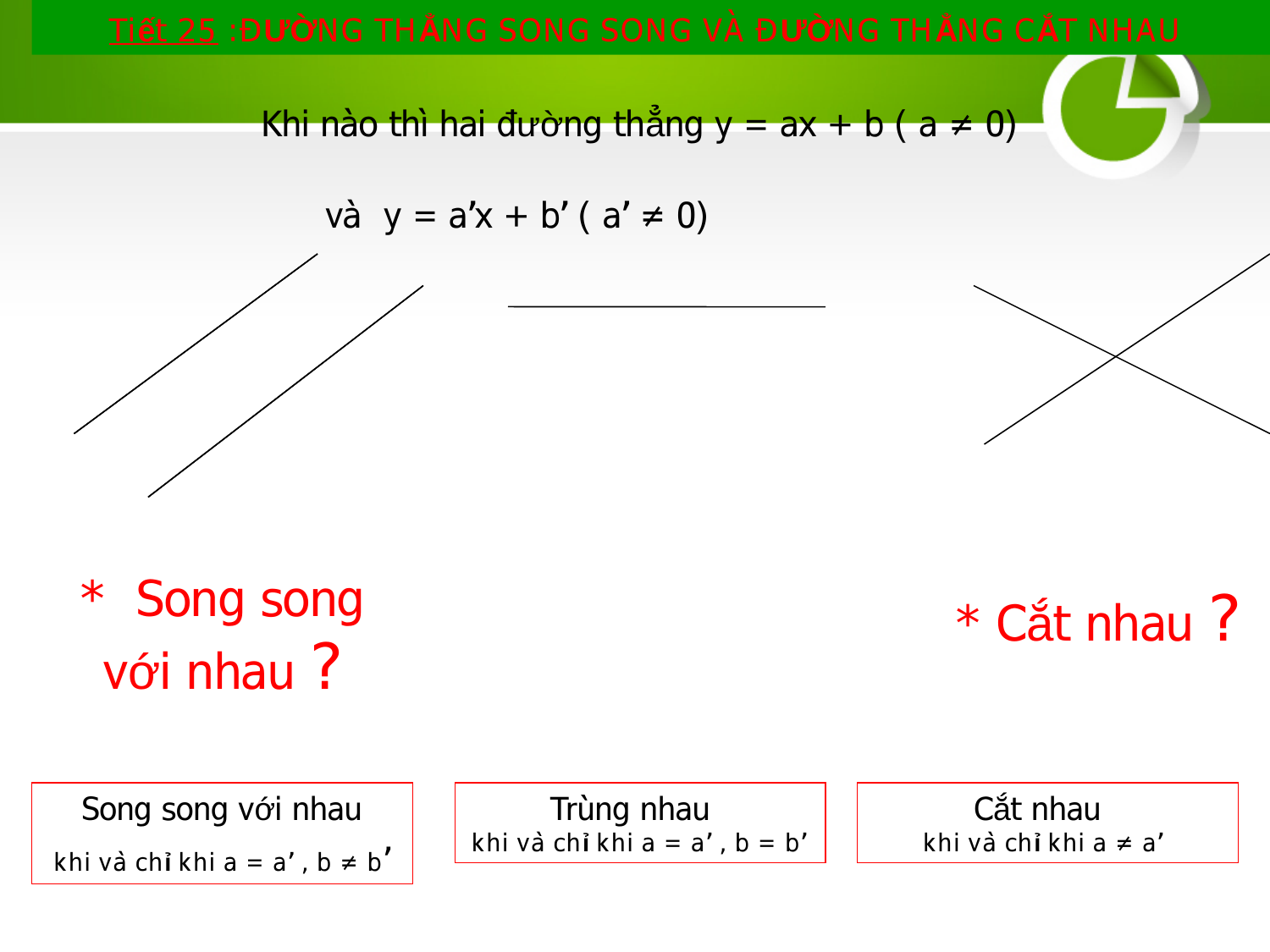

Tiết 25 :ĐƯỜNG THẲNG SONG SONG VÀ ĐƯỜNG THẲNG CẮT NHAU
Khi nào thì hai đường thẳng y = ax + b ( a ≠ 0)
và  y = a’x + b’ ( a’ ≠ 0)

*  Song song với nhau ?
* Cắt nhau ?

 Song song với nhau
khi và chỉ khi a = a’ , b ≠ b’
Trùng nhau
khi và chỉ khi a = a’ , b = b’
Cắt nhau
khi và chỉ khi a ≠ a’

* Trùng nhau ?